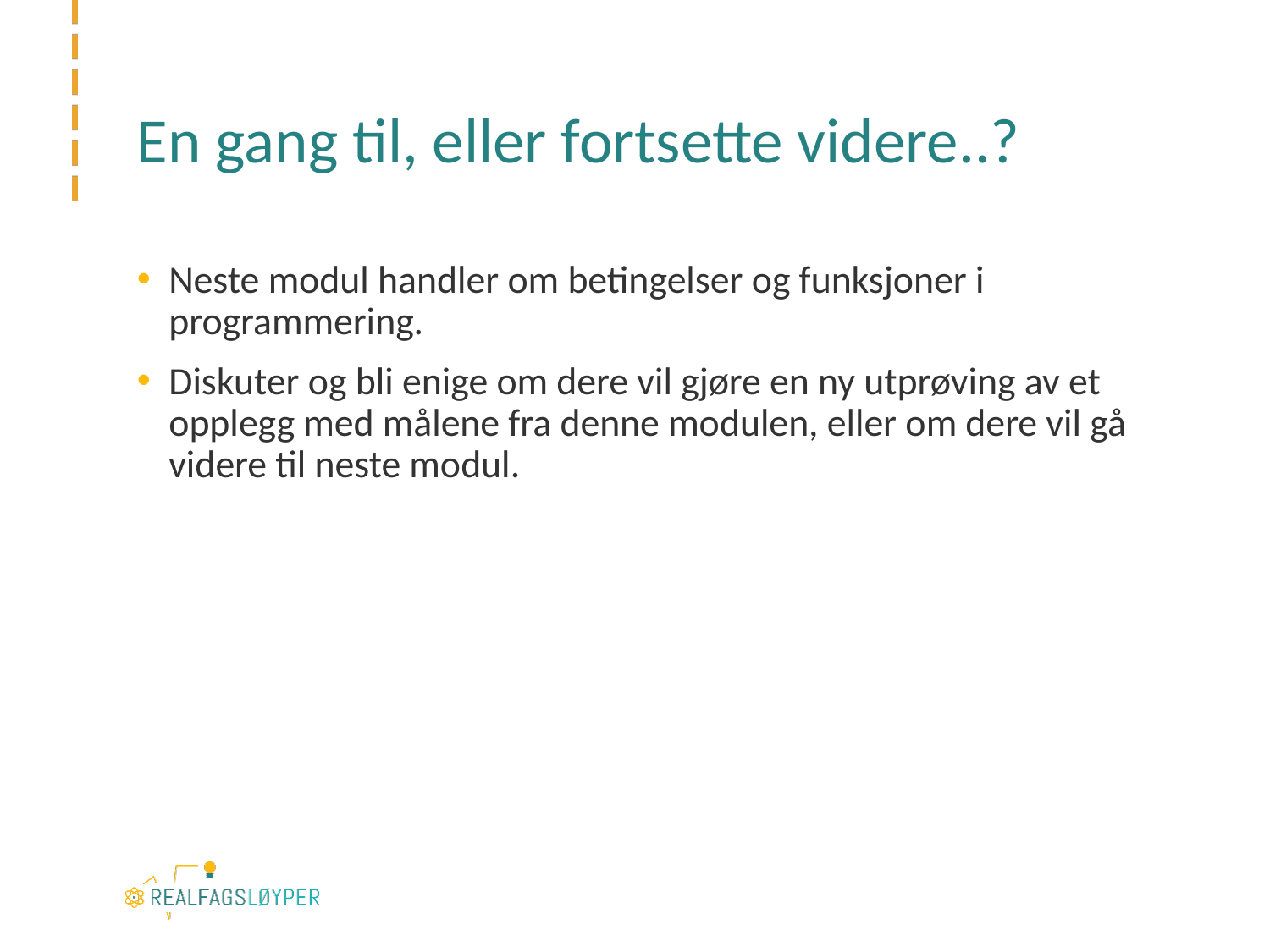

# En gang til, eller fortsette videre..?
Neste modul handler om betingelser og funksjoner i programmering.
Diskuter og bli enige om dere vil gjøre en ny utprøving av et opplegg med målene fra denne modulen, eller om dere vil gå videre til neste modul.